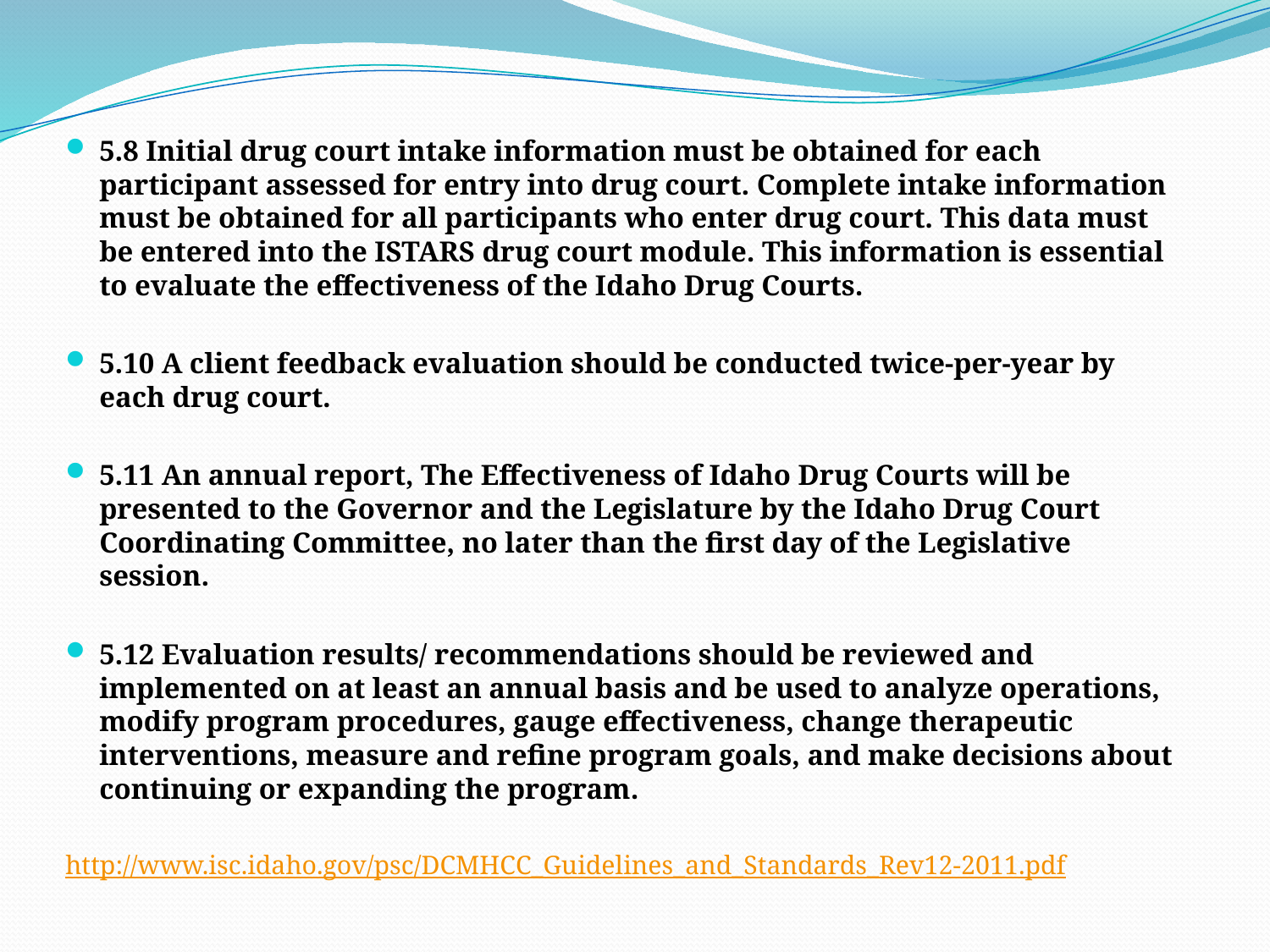

5.8 Initial drug court intake information must be obtained for each participant assessed for entry into drug court. Complete intake information must be obtained for all participants who enter drug court. This data must be entered into the ISTARS drug court module. This information is essential to evaluate the effectiveness of the Idaho Drug Courts.

5.10 A client feedback evaluation should be conducted twice-per-year by each drug court.

5.11 An annual report, The Effectiveness of Idaho Drug Courts will be presented to the Governor and the Legislature by the Idaho Drug Court Coordinating Committee, no later than the first day of the Legislative session.

5.12 Evaluation results/ recommendations should be reviewed and implemented on at least an annual basis and be used to analyze operations, modify program procedures, gauge effectiveness, change therapeutic interventions, measure and refine program goals, and make decisions about continuing or expanding the program.

http://www.isc.idaho.gov/psc/DCMHCC_Guidelines_and_Standards_Rev12-2011.pdf